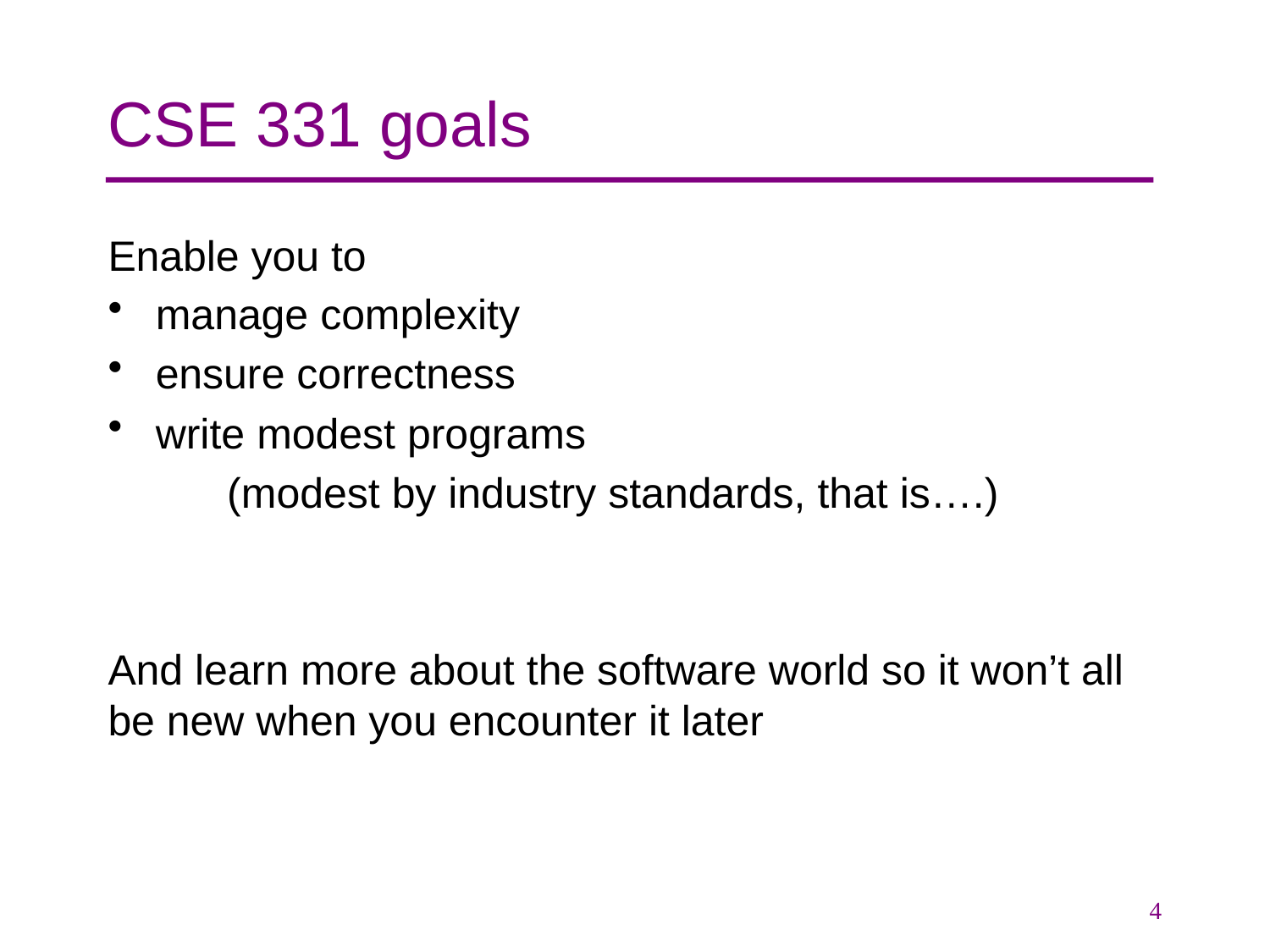

# CSE 331 goals
Enable you to
manage complexity
ensure correctness
write modest programs
(modest by industry standards, that is….)

And learn more about the software world so it won’t all be new when you encounter it later

4